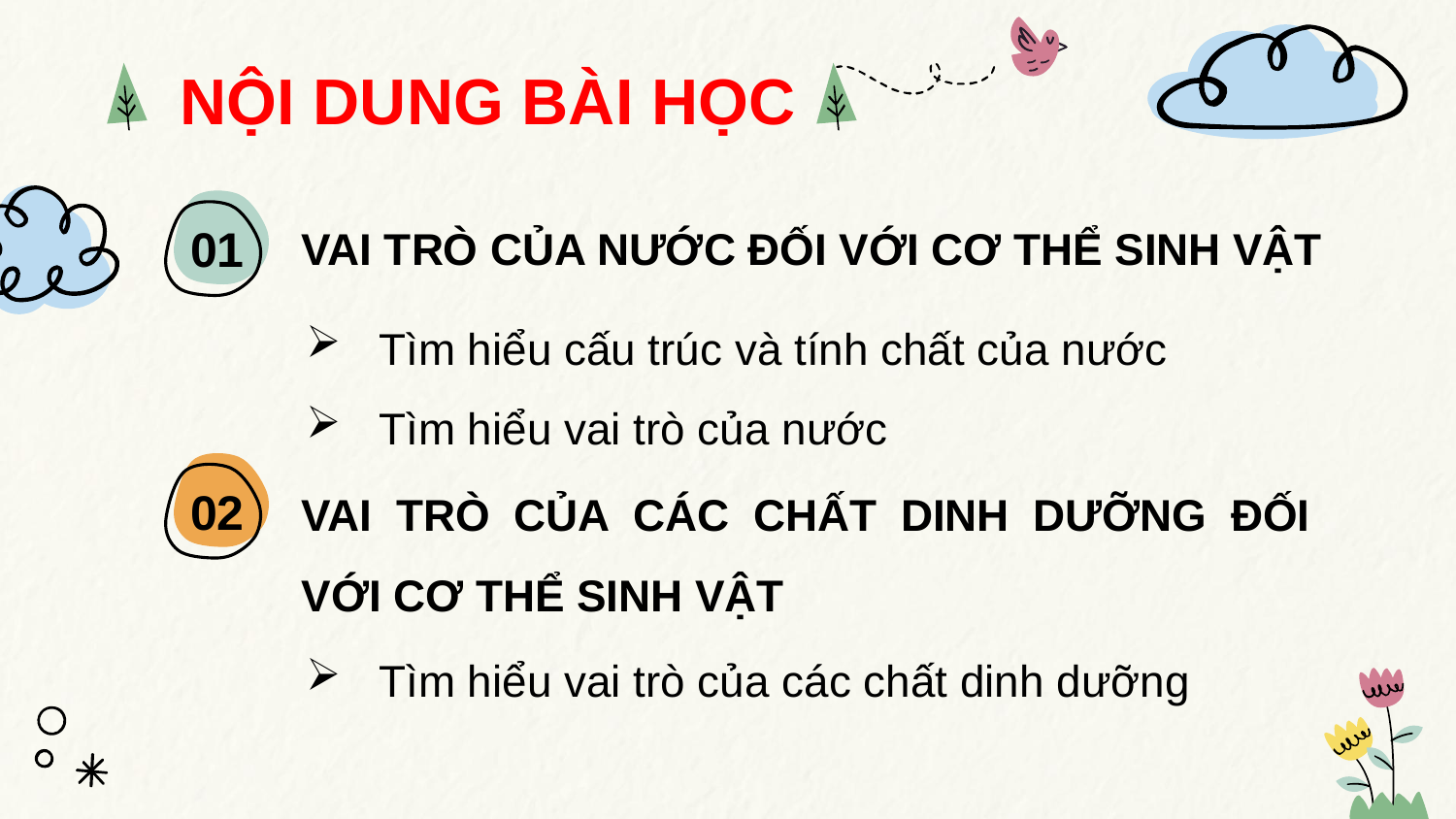

NỘI DUNG BÀI HỌC

01
VAI TRÒ CỦA NƯỚC ĐỐI VỚI CƠ THỂ SINH VẬT
Tìm hiểu cấu trúc và tính chất của nước
Tìm hiểu vai trò của nước

VAI TRÒ CỦA CÁC CHẤT DINH DƯỠNG ĐỐI VỚI CƠ THỂ SINH VẬT
02
Tìm hiểu vai trò của các chất dinh dưỡng